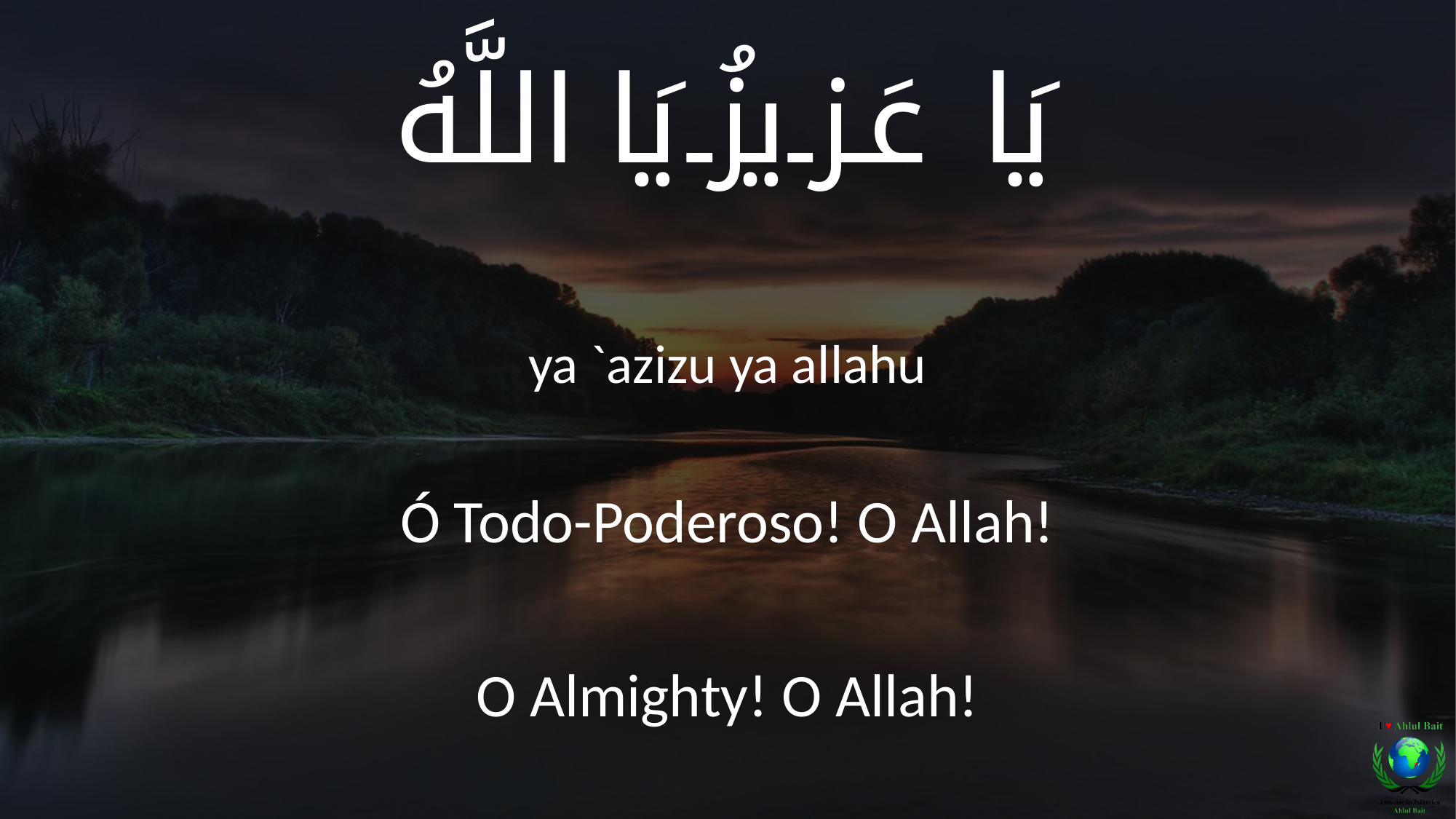

يَا عَزيزُ يَا اللَّهُ
ya `azizu ya allahu
Ó Todo-Poderoso! O Allah!
O Almighty! O Allah!